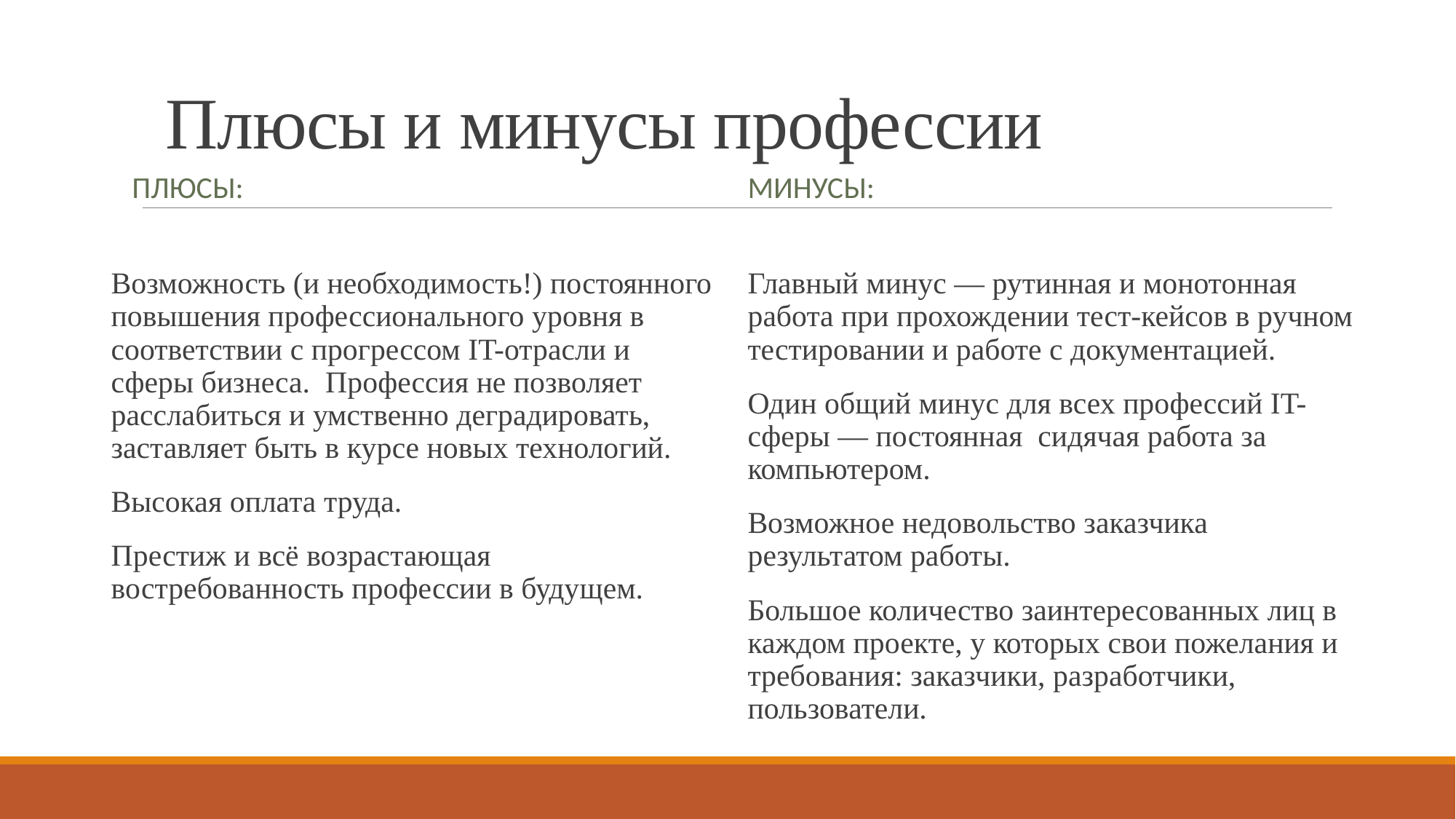

# Плюсы и минусы профессии
Плюсы:
Минусы:
Возможность (и необходимость!) постоянного повышения профессионального уровня в соответствии с прогрессом IT-отрасли и сферы бизнеса.  Профессия не позволяет расслабиться и умственно деградировать, заставляет быть в курсе новых технологий.
Высокая оплата труда.
Престиж и всё возрастающая востребованность профессии в будущем.

Главный минус — рутинная и монотонная работа при прохождении тест-кейсов в ручном тестировании и работе с документацией.
Один общий минус для всех профессий IT-сферы — постоянная  сидячая работа за компьютером.
Возможное недовольство заказчика результатом работы.
Большое количество заинтересованных лиц в каждом проекте, у которых свои пожелания и  требования: заказчики, разработчики,  пользователи.